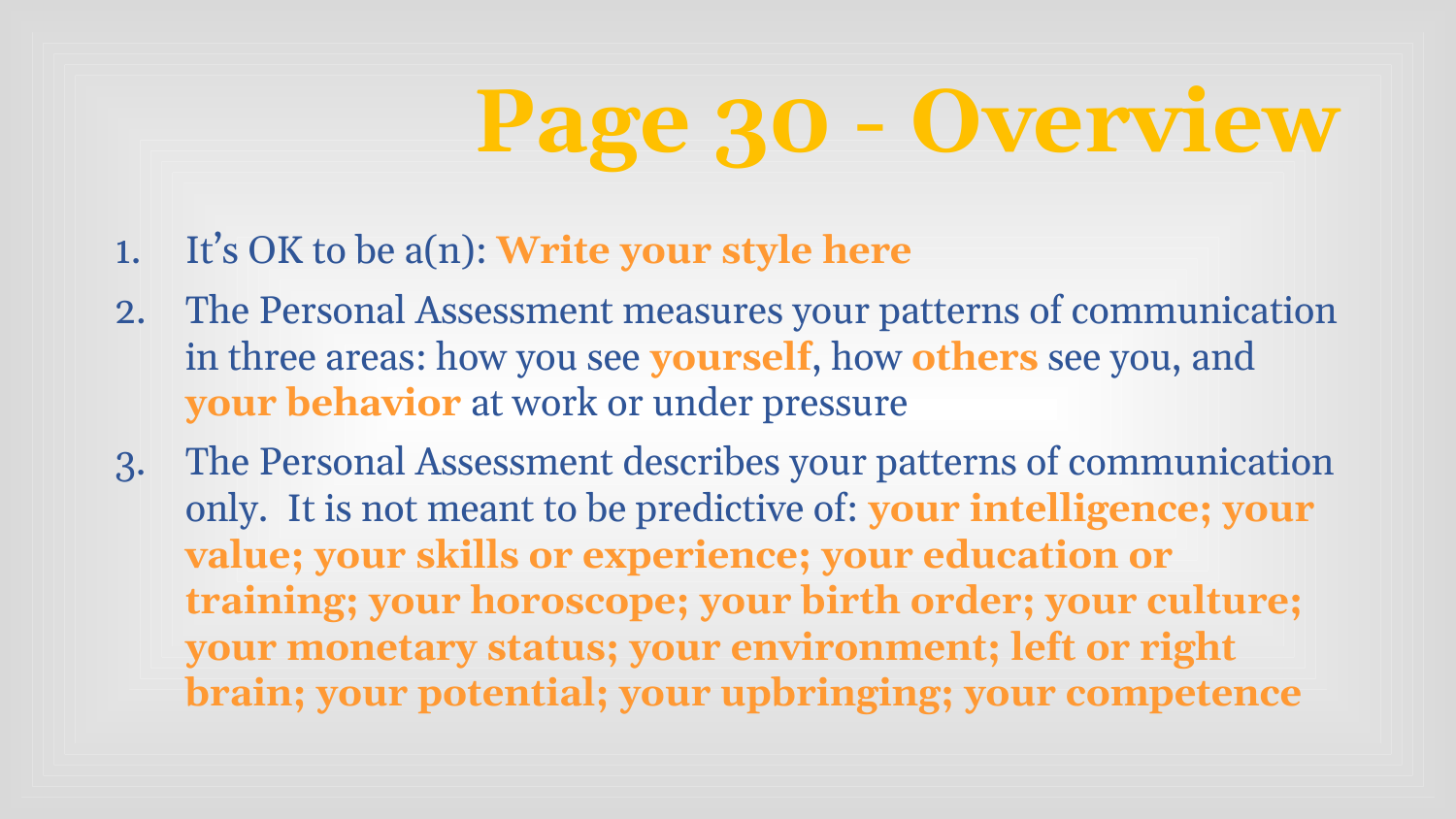

# Page 30 - Overview
It’s OK to be a(n): Write your style here
The Personal Assessment measures your patterns of communication in three areas: how you see yourself, how others see you, and your behavior at work or under pressure
The Personal Assessment describes your patterns of communication only.  It is not meant to be predictive of: your intelligence; your value; your skills or experience; your education or training; your horoscope; your birth order; your culture; your monetary status; your environment; left or right brain; your potential; your upbringing; your competence